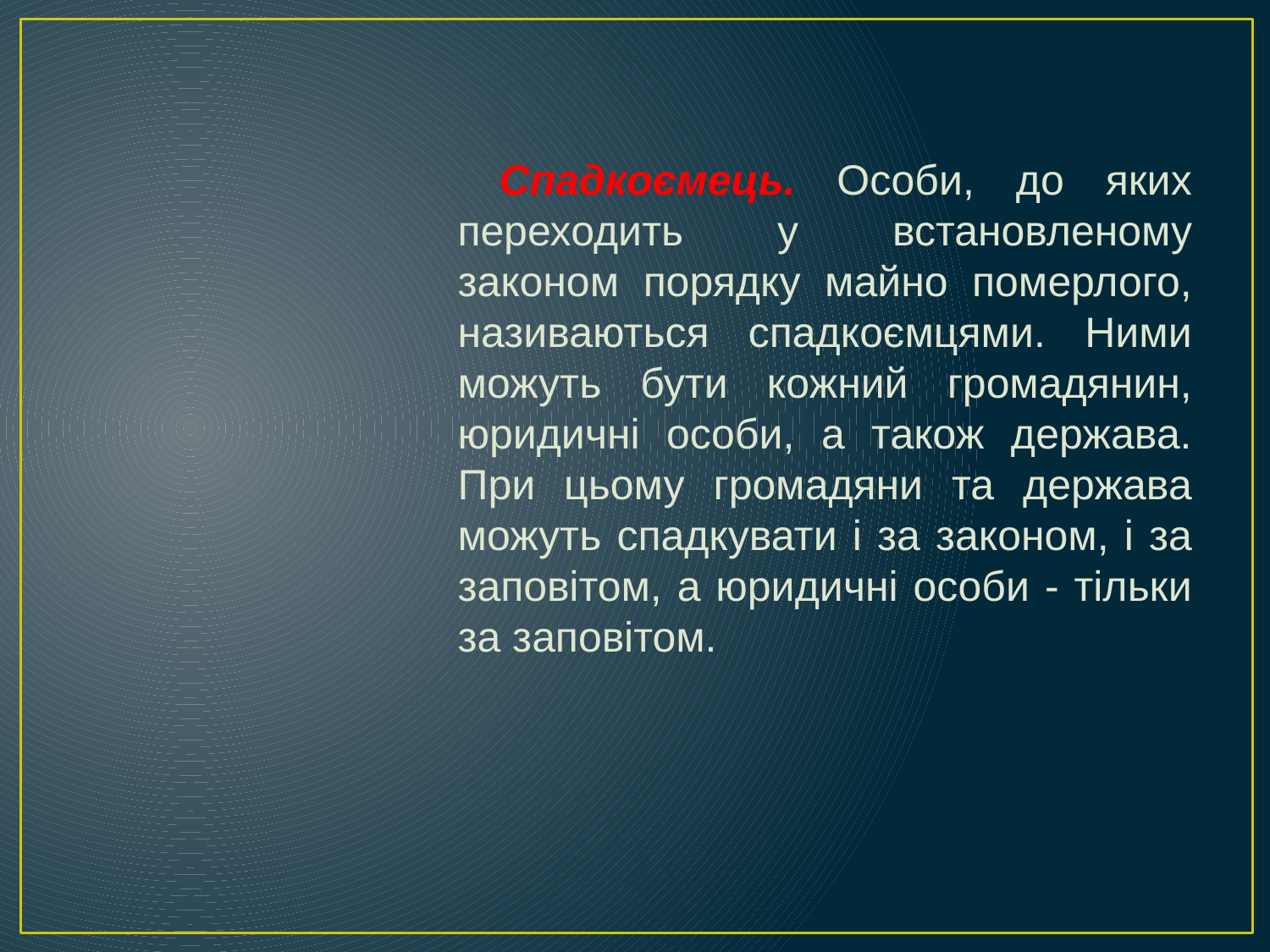

Спадкоємець. Особи, до яких переходить у встановленому законом порядку майно померлого, називаються спадкоємцями. Ними можуть бути кожний громадянин, юридичні особи, а також держава. При цьому громадяни та держава можуть спадкувати і за законом, і за заповітом, а юридичні особи - тільки за заповітом.